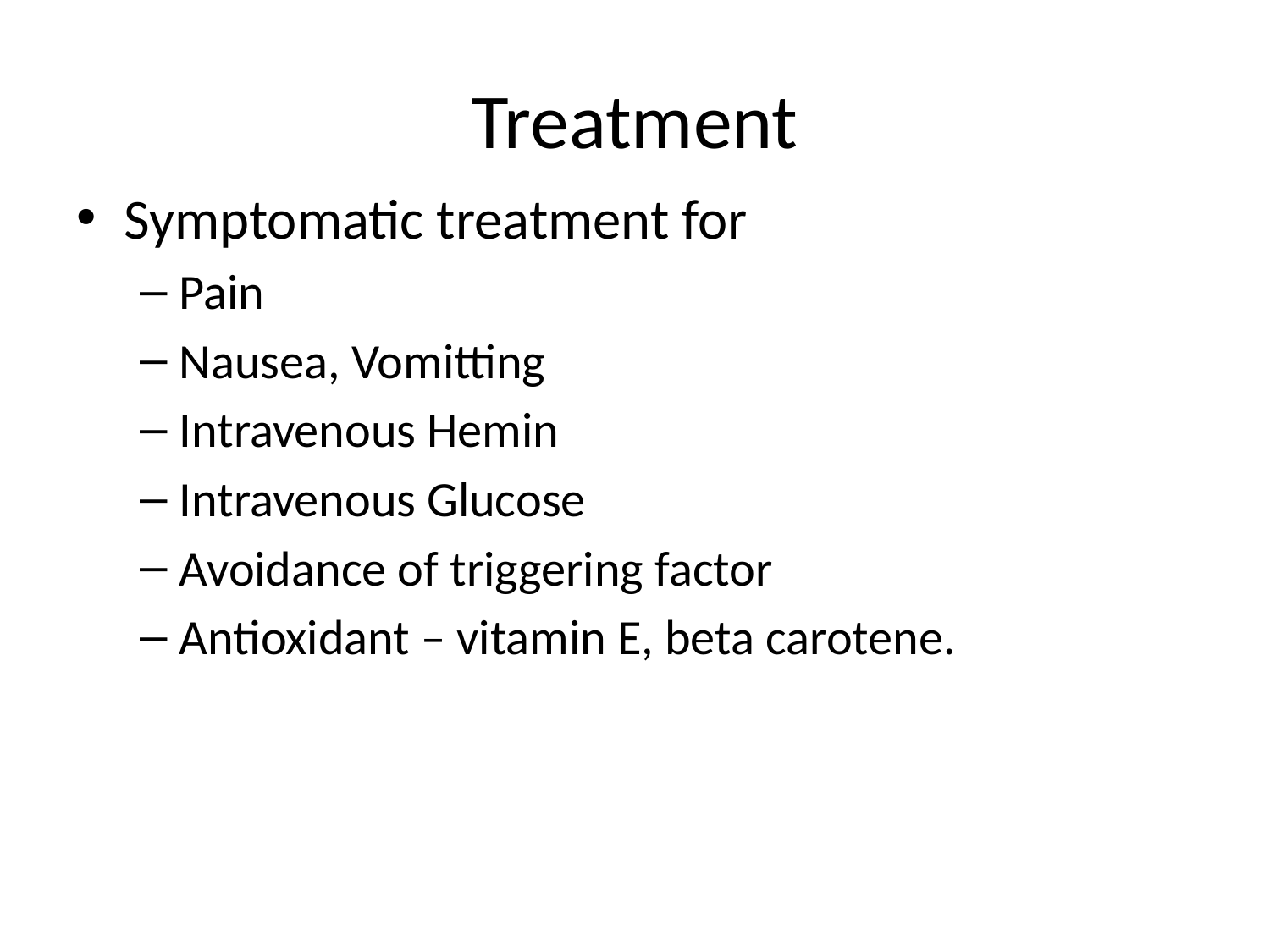

# Treatment
Symptomatic treatment for
Pain
Nausea, Vomitting
Intravenous Hemin
Intravenous Glucose
Avoidance of triggering factor
Antioxidant – vitamin E, beta carotene.